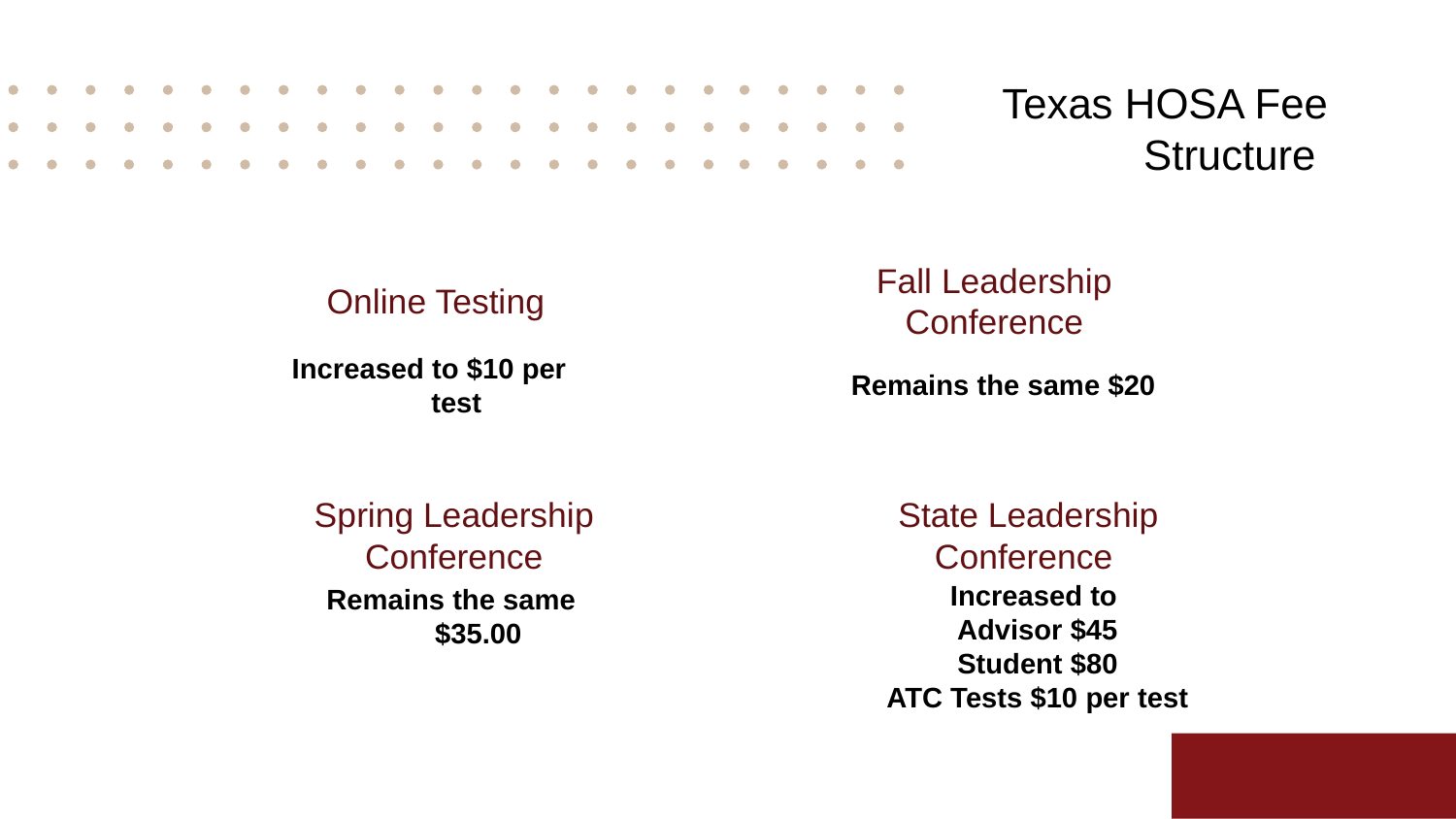

Texas HOSA Fee Structure
# Fall Leadership Conference
Online Testing
Remains the same $20
Increased to $10 per test
State Leadership Conference
Spring Leadership Conference
Remains the same $35.00
Increased to
Advisor $45
Student $80
ATC Tests $10 per test